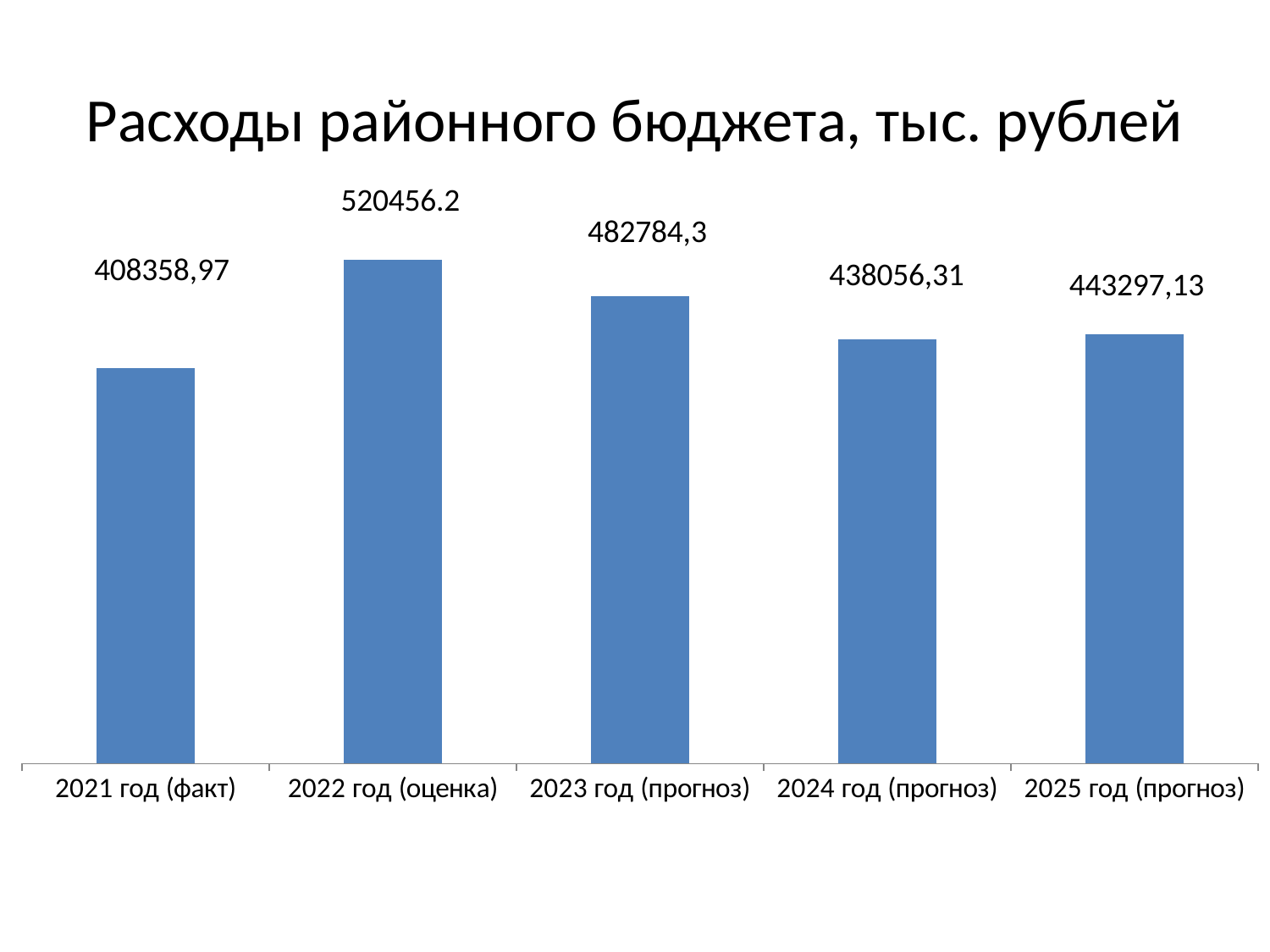

# Расходы районного бюджета, тыс. рублей

### Chart

| Category | Ряд 1 |
|---|---|
| 2021 год (факт) | 408358.9700000002 |
| 2022 год (оценка) | 520456.2 |
| 2023 год (прогноз) | 482784.3 |
| 2024 год (прогноз) | 438056.31 |
| 2025 год (прогноз) | 443297.13 |